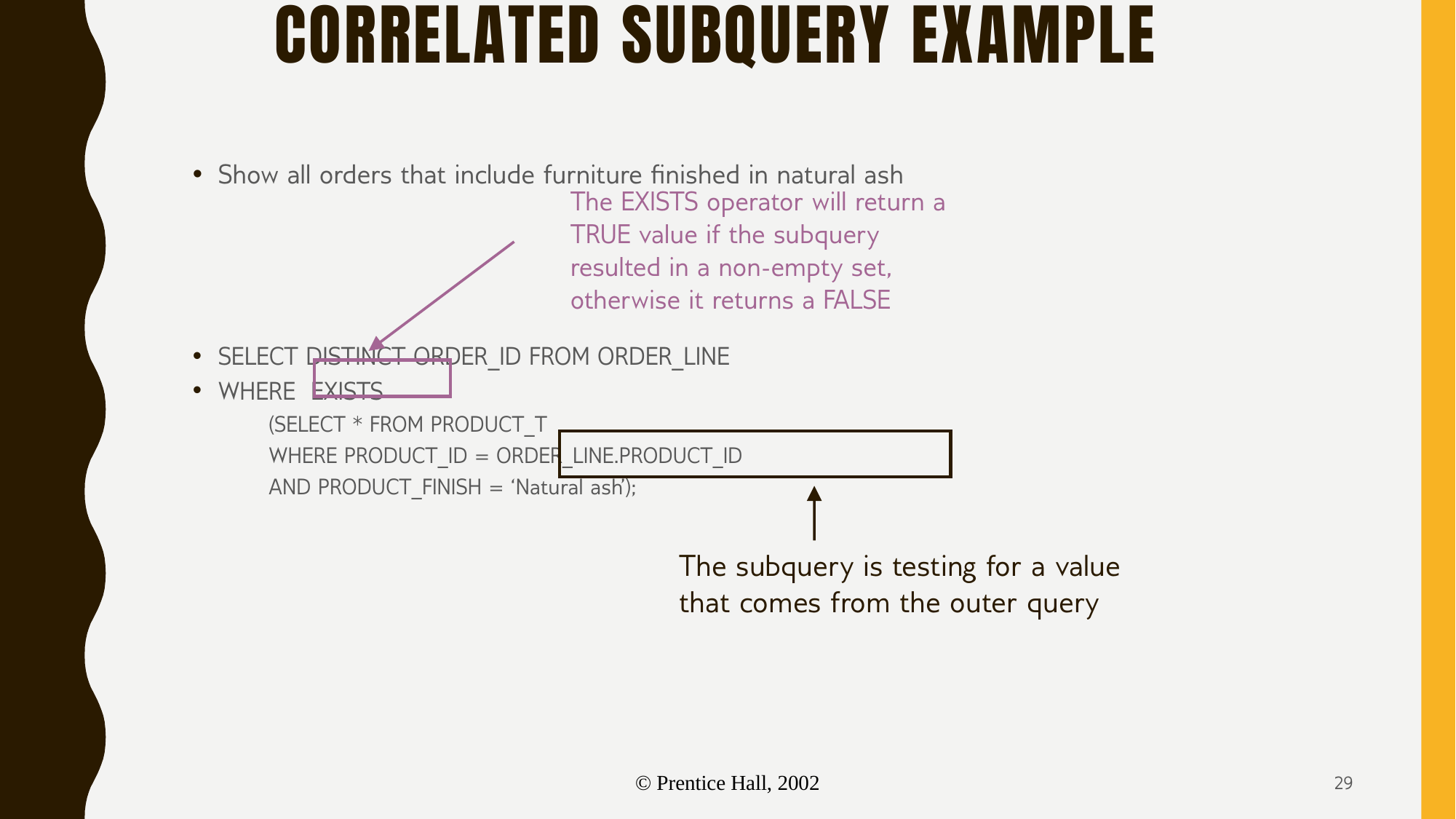

# Correlated Subquery Example
Show all orders that include furniture finished in natural ash

SELECT DISTINCT ORDER_ID FROM ORDER_LINE
WHERE  EXISTS
	(SELECT * FROM PRODUCT_T
		WHERE PRODUCT_ID = ORDER_LINE.PRODUCT_ID
		AND PRODUCT_FINISH = ‘Natural ash’);
The EXISTS operator will return a TRUE value if the subquery resulted in a non-empty set, otherwise it returns a FALSE

The subquery is testing for a value that comes from the outer query
29
© Prentice Hall, 2002